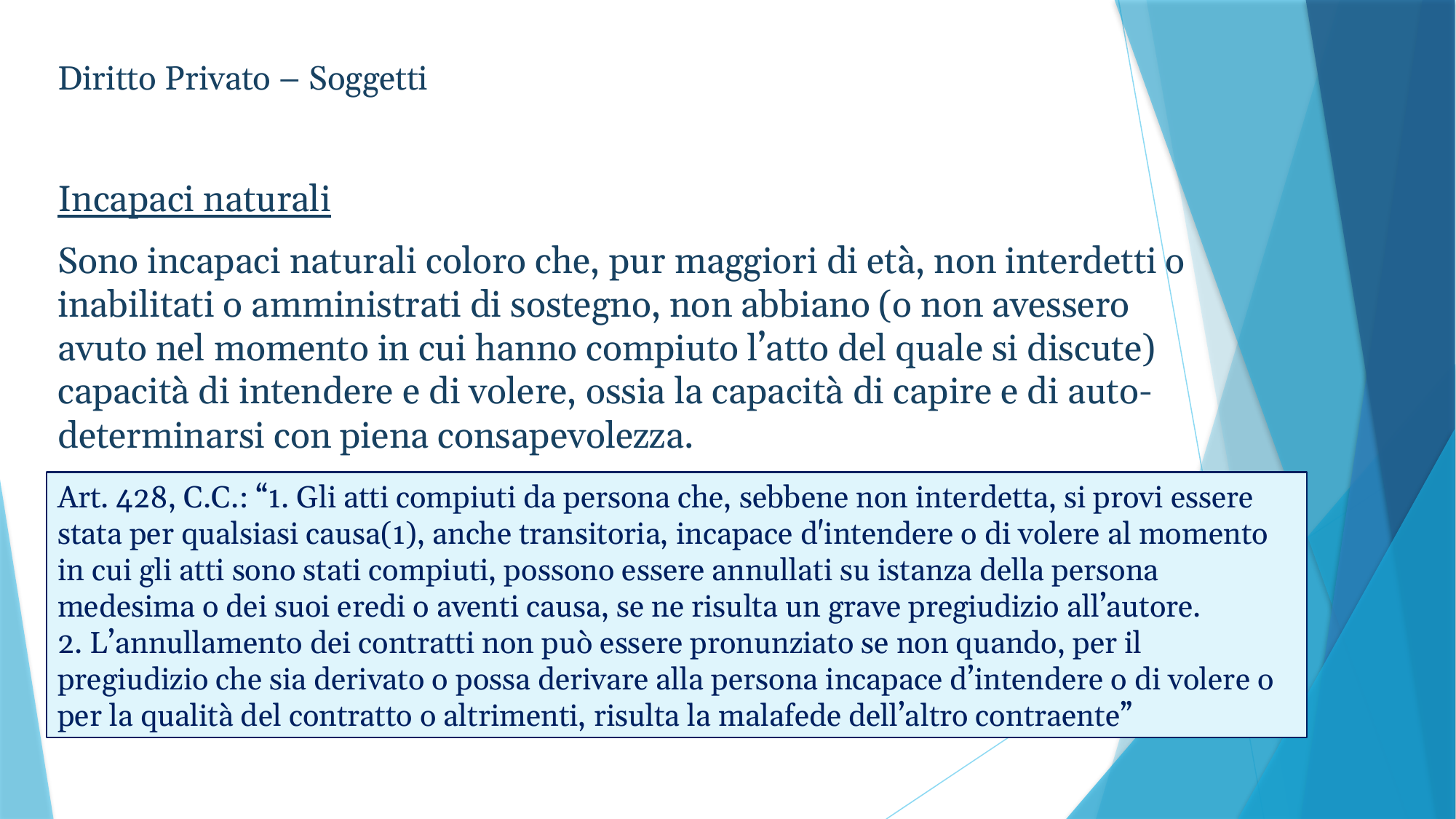

Diritto Privato – Soggetti
Incapaci naturali
Sono incapaci naturali coloro che, pur maggiori di età, non interdetti o inabilitati o amministrati di sostegno, non abbiano (o non avessero avuto nel momento in cui hanno compiuto l’atto del quale si discute) capacità di intendere e di volere, ossia la capacità di capire e di auto-determinarsi con piena consapevolezza.
, come sposarsi e fare testamento.
Art. 428, C.C.: “1. Gli atti compiuti da persona che, sebbene non interdetta, si provi essere stata per qualsiasi causa(1), anche transitoria, incapace d'intendere o di volere al momento in cui gli atti sono stati compiuti, possono essere annullati su istanza della persona medesima o dei suoi eredi o aventi causa, se ne risulta un grave pregiudizio all’autore.
2. L’annullamento dei contratti non può essere pronunziato se non quando, per il pregiudizio che sia derivato o possa derivare alla persona incapace d’intendere o di volere o per la qualità del contratto o altrimenti, risulta la malafede dell’altro contraente”